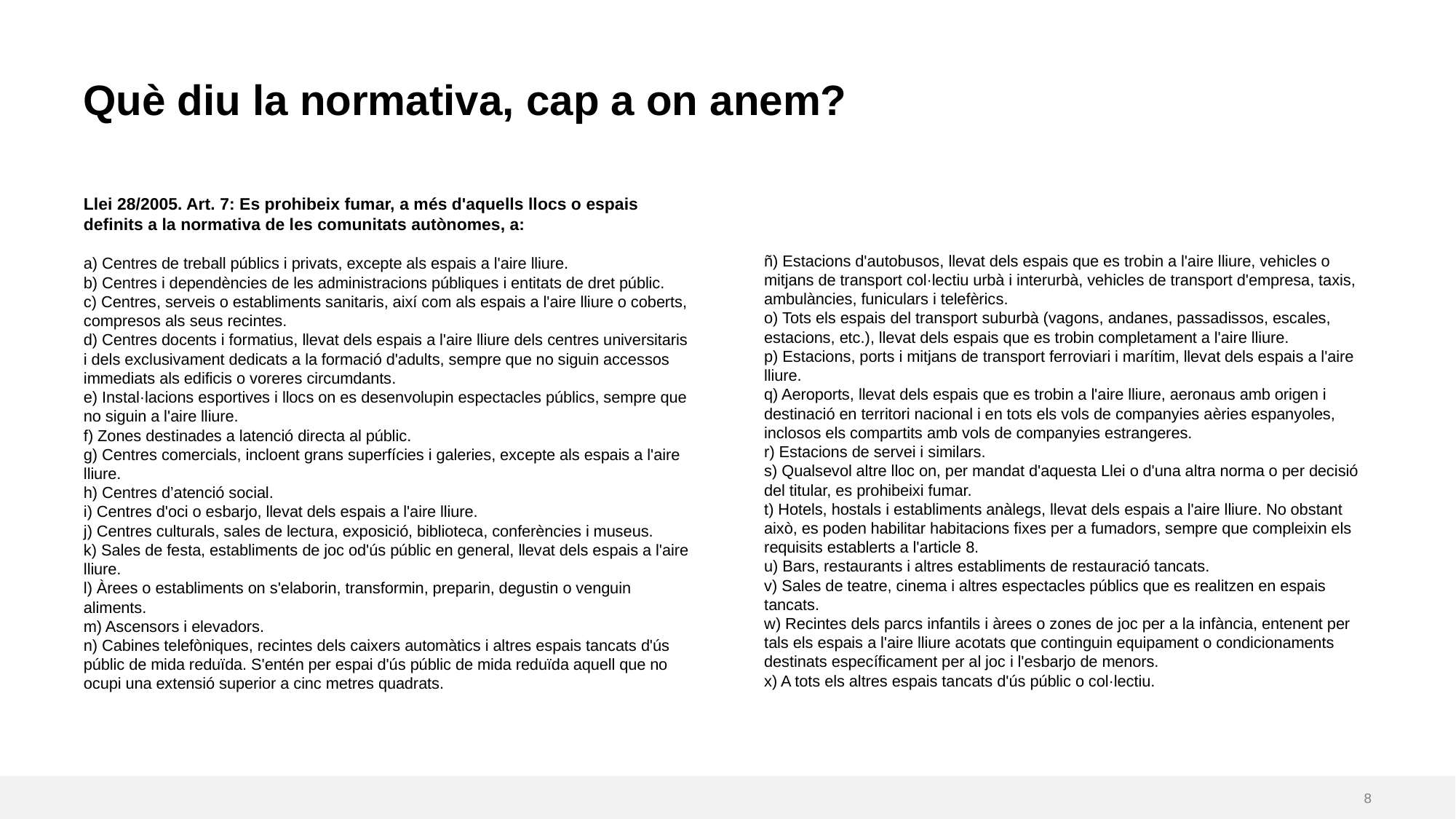

# Què diu la normativa, cap a on anem?
Llei 28/2005. Art. 7: Es prohibeix fumar, a més d'aquells llocs o espais definits a la normativa de les comunitats autònomes, a:

a) Centres de treball públics i privats, excepte als espais a l'aire lliure.
b) Centres i dependències de les administracions públiques i entitats de dret públic.
c) Centres, serveis o establiments sanitaris, així com als espais a l'aire lliure o coberts, compresos als seus recintes.
d) Centres docents i formatius, llevat dels espais a l'aire lliure dels centres universitaris i dels exclusivament dedicats a la formació d'adults, sempre que no siguin accessos immediats als edificis o voreres circumdants.
e) Instal·lacions esportives i llocs on es desenvolupin espectacles públics, sempre que no siguin a l'aire lliure.
f) Zones destinades a latenció directa al públic.
g) Centres comercials, incloent grans superfícies i galeries, excepte als espais a l'aire lliure.
h) Centres d’atenció social.
i) Centres d'oci o esbarjo, llevat dels espais a l'aire lliure.
j) Centres culturals, sales de lectura, exposició, biblioteca, conferències i museus.
k) Sales de festa, establiments de joc od'ús públic en general, llevat dels espais a l'aire lliure.
l) Àrees o establiments on s'elaborin, transformin, preparin, degustin o venguin aliments.
m) Ascensors i elevadors.
n) Cabines telefòniques, recintes dels caixers automàtics i altres espais tancats d'ús públic de mida reduïda. S'entén per espai d'ús públic de mida reduïda aquell que no ocupi una extensió superior a cinc metres quadrats.

ñ) Estacions d'autobusos, llevat dels espais que es trobin a l'aire lliure, vehicles o mitjans de transport col·lectiu urbà i interurbà, vehicles de transport d'empresa, taxis, ambulàncies, funiculars i telefèrics.
o) Tots els espais del transport suburbà (vagons, andanes, passadissos, escales, estacions, etc.), llevat dels espais que es trobin completament a l'aire lliure.
p) Estacions, ports i mitjans de transport ferroviari i marítim, llevat dels espais a l'aire lliure.
q) Aeroports, llevat dels espais que es trobin a l'aire lliure, aeronaus amb origen i destinació en territori nacional i en tots els vols de companyies aèries espanyoles, inclosos els compartits amb vols de companyies estrangeres.
r) Estacions de servei i similars.
s) Qualsevol altre lloc on, per mandat d'aquesta Llei o d'una altra norma o per decisió del titular, es prohibeixi fumar.
t) Hotels, hostals i establiments anàlegs, llevat dels espais a l'aire lliure. No obstant això, es poden habilitar habitacions fixes per a fumadors, sempre que compleixin els requisits establerts a l'article 8.
u) Bars, restaurants i altres establiments de restauració tancats.
v) Sales de teatre, cinema i altres espectacles públics que es realitzen en espais tancats.
w) Recintes dels parcs infantils i àrees o zones de joc per a la infància, entenent per tals els espais a l'aire lliure acotats que continguin equipament o condicionaments destinats específicament per al joc i l'esbarjo de menors.
x) A tots els altres espais tancats d'ús públic o col·lectiu.